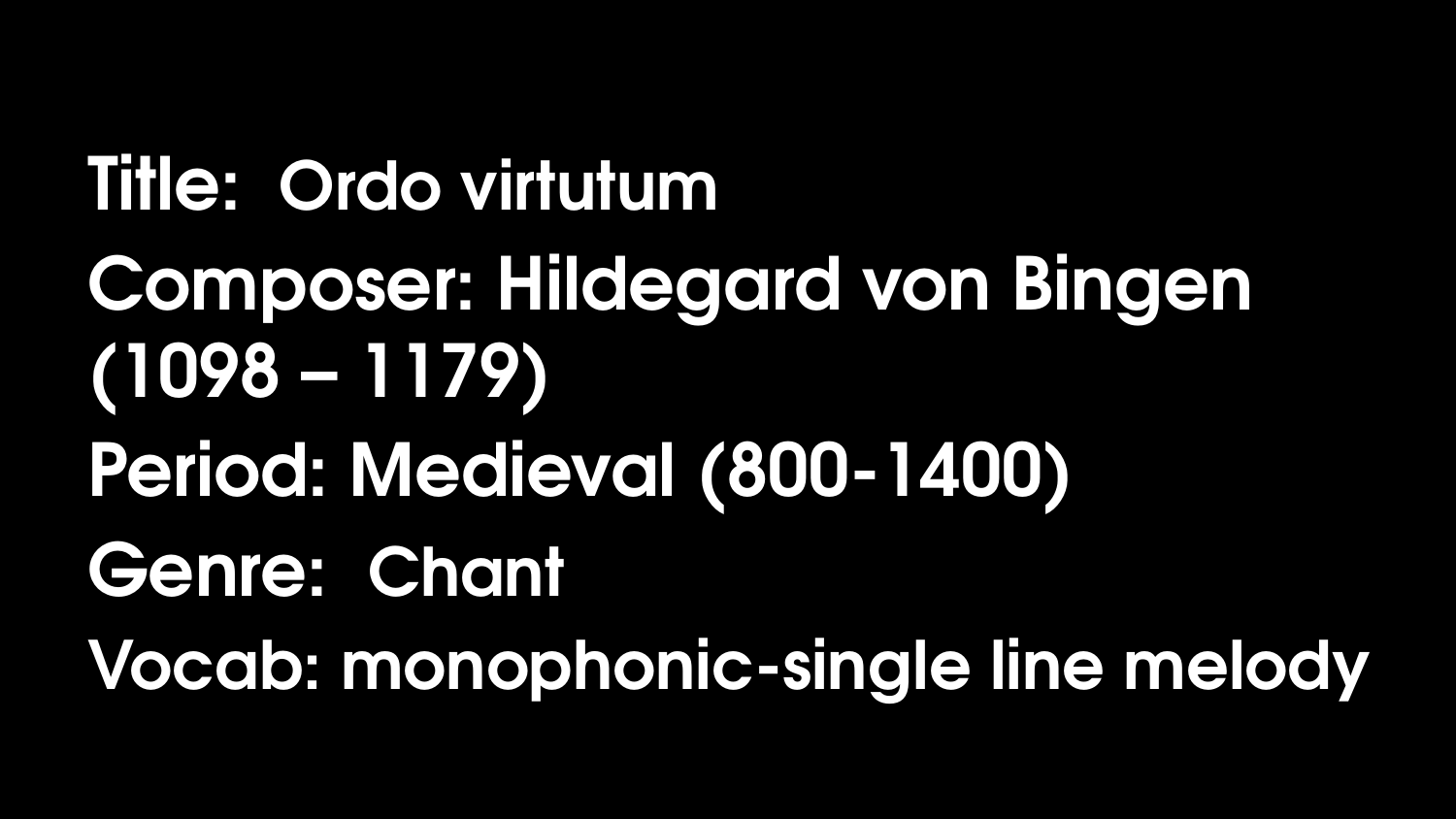

Title:  Ordo virtutum
Composer: Hildegard von Bingen (1098 – 1179)
Period: Medieval (800-1400)
Genre:  Chant
Vocab: monophonic-single line melody